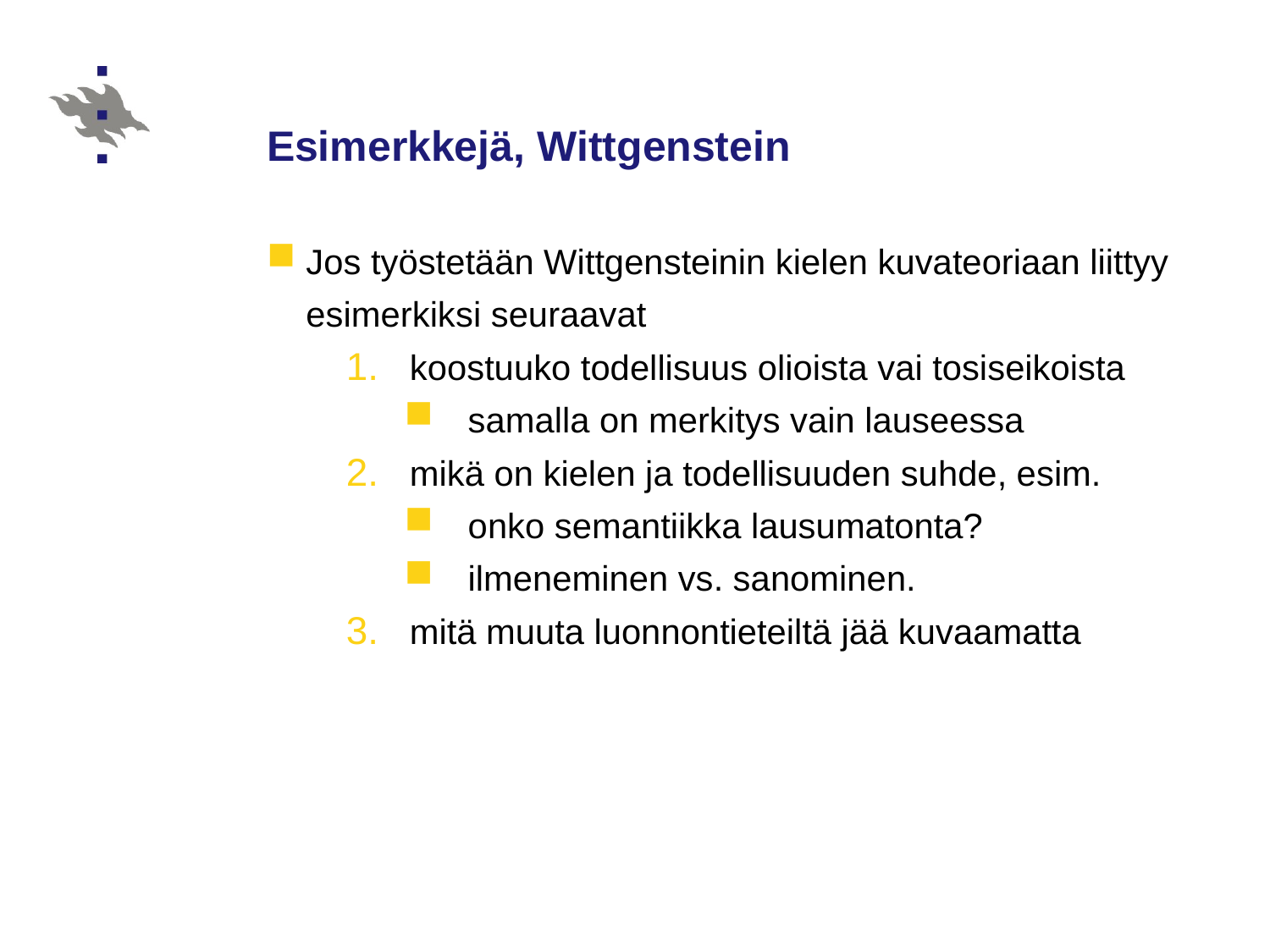

# Esimerkkejä, Wittgenstein
Jos työstetään Wittgensteinin kielen kuvateoriaan liittyy esimerkiksi seuraavat
koostuuko todellisuus olioista vai tosiseikoista
samalla on merkitys vain lauseessa
mikä on kielen ja todellisuuden suhde, esim.
onko semantiikka lausumatonta?
ilmeneminen vs. sanominen.
mitä muuta luonnontieteiltä jää kuvaamatta